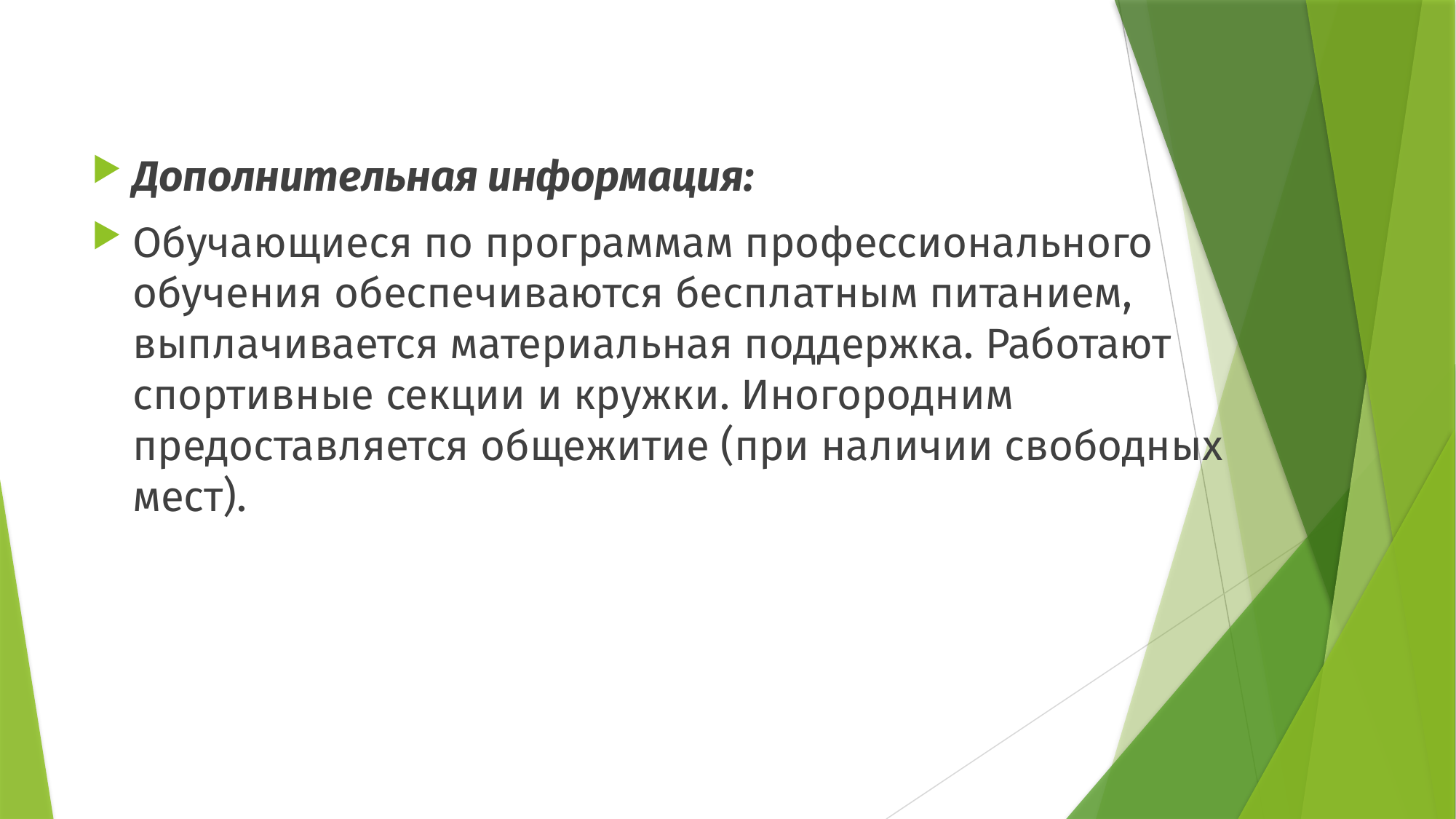

Дополнительная информация:
Обучающиеся по программам профессионального обучения обеспечиваются бесплатным питанием, выплачивается материальная поддержка. Работают спортивные секции и кружки. Иногородним предоставляется общежитие (при наличии свободных мест).